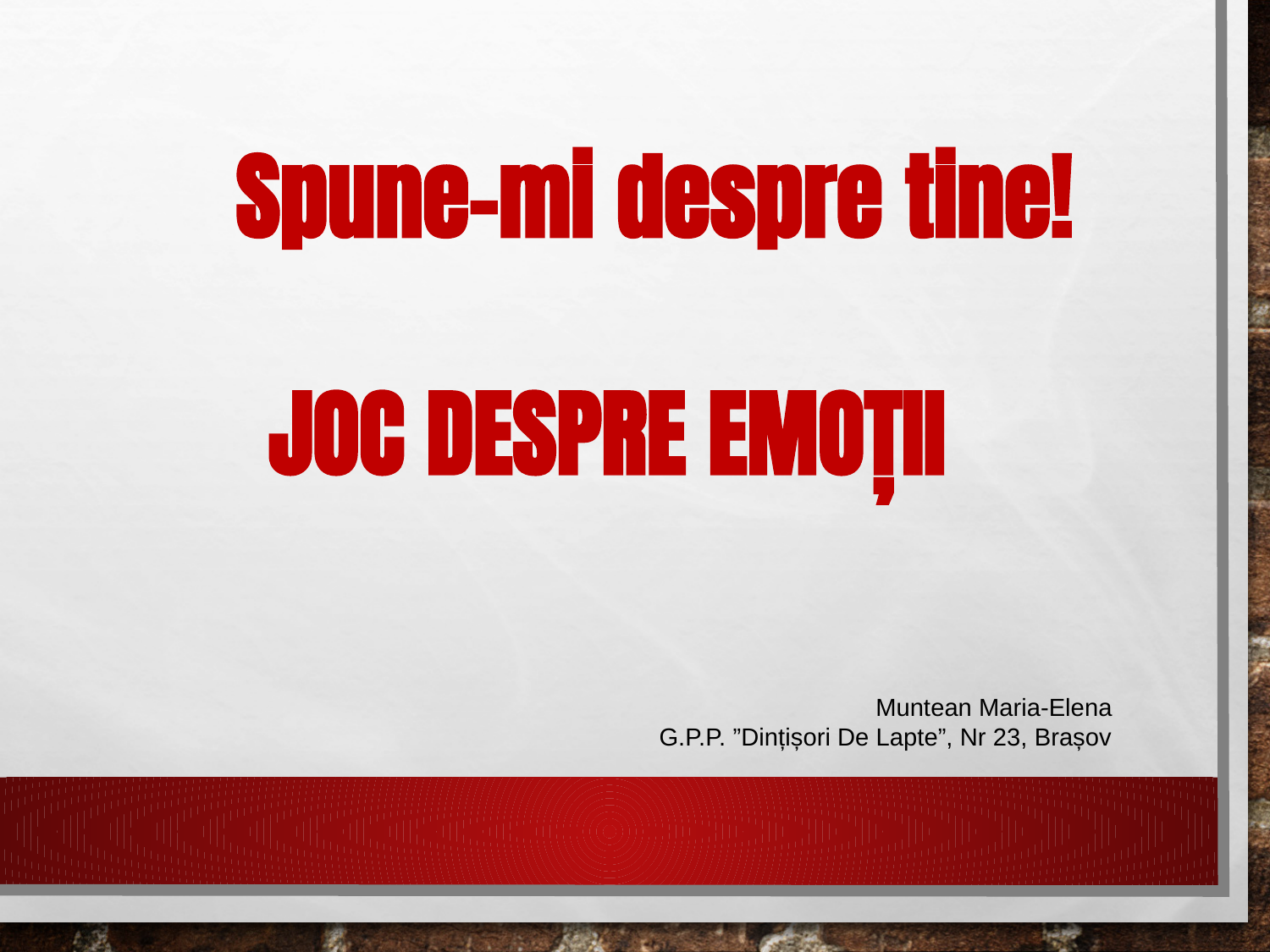

Spune-mi despre tine!
JOC DESPRE EMOȚII
Muntean Maria-Elena
G.P.P. ”Dințișori De Lapte”, Nr 23, Brașov